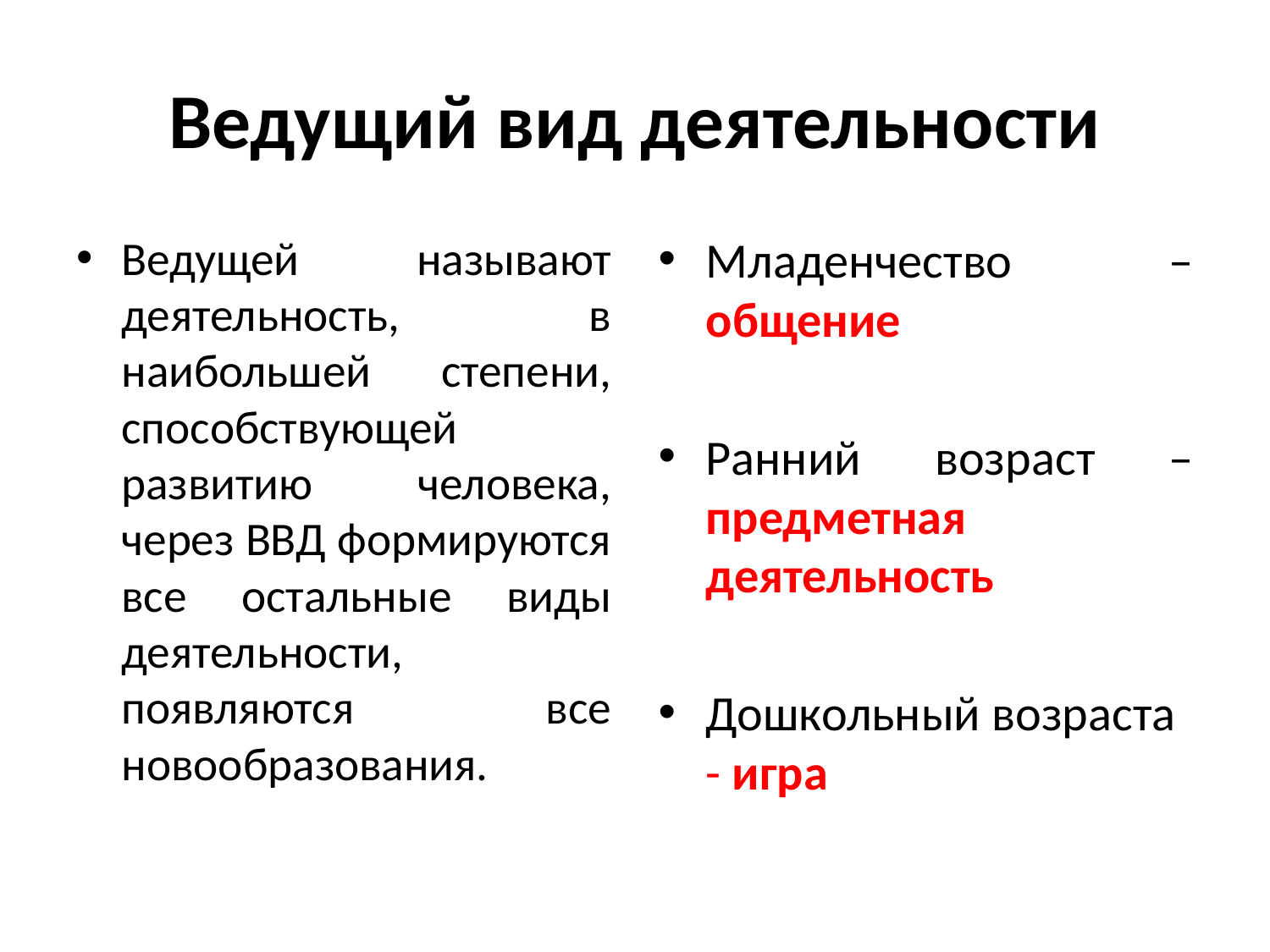

# Ведущий вид деятельности
Ведущей называют деятельность, в наибольшей степени, способствующей развитию человека, через ВВД формируются все остальные виды деятельности, появляются все новообразования.

Младенчество – общение

Ранний возраст –предметная деятельность

Дошкольный возраста - игра